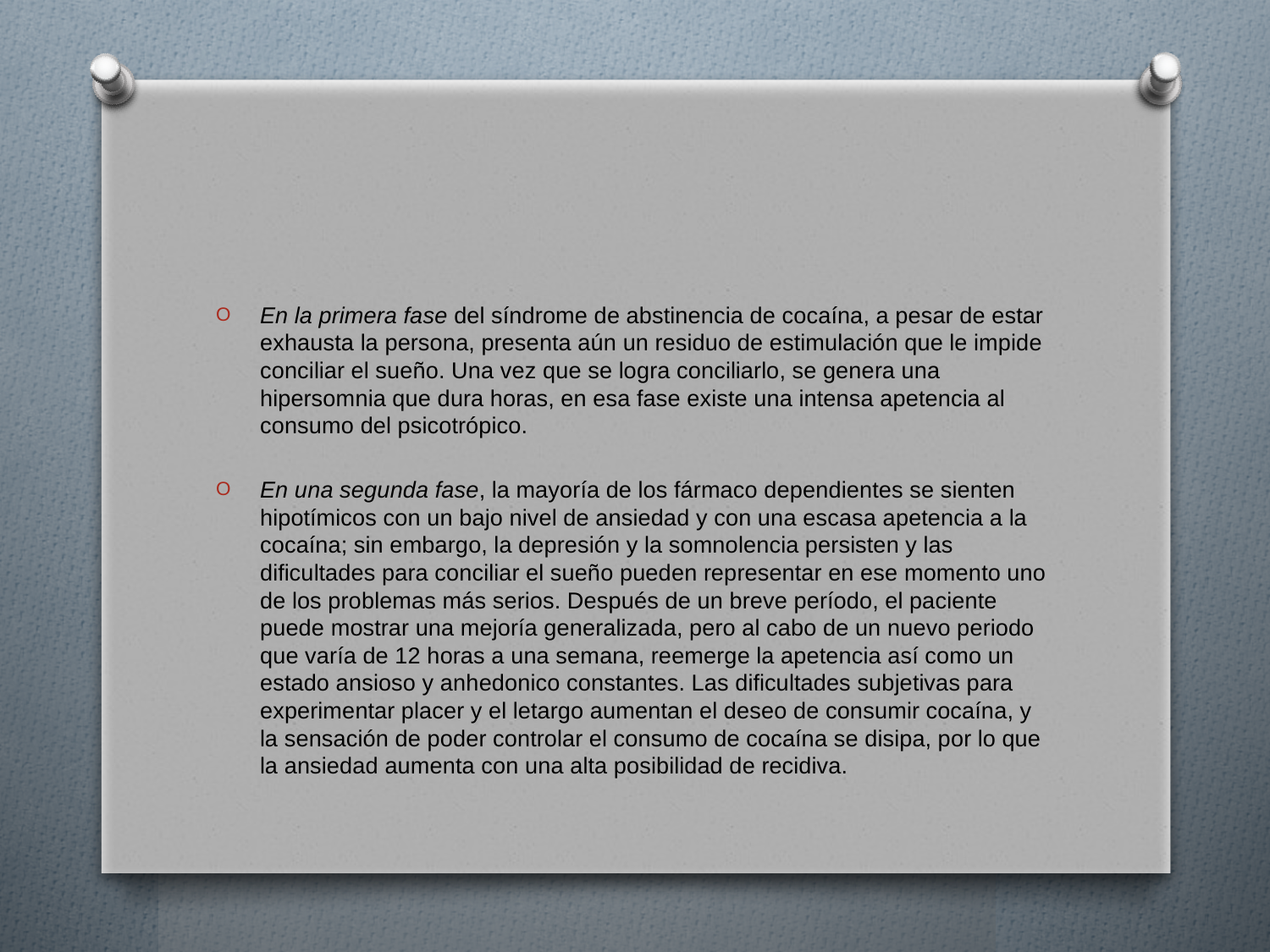

#
En la primera fase del síndrome de abstinencia de cocaína, a pesar de estar exhausta la persona, presenta aún un residuo de estimulación que le impide conciliar el sueño. Una vez que se logra conciliarlo, se genera una hipersomnia que dura horas, en esa fase existe una intensa apetencia al consumo del psicotrópico.

En una segunda fase, la mayoría de los fármaco dependientes se sienten hipotímicos con un bajo nivel de ansiedad y con una escasa apetencia a la cocaína; sin embargo, la depresión y la somnolencia persisten y las dificultades para conciliar el sueño pueden representar en ese momento uno de los problemas más serios. Después de un breve período, el paciente puede mostrar una mejoría generalizada, pero al cabo de un nuevo periodo que varía de 12 horas a una semana, reemerge la apetencia así como un estado ansioso y anhedonico constantes. Las dificultades subjetivas para experimentar placer y el letargo aumentan el deseo de consumir cocaína, y la sensación de poder controlar el consumo de cocaína se disipa, por lo que la ansiedad aumenta con una alta posibilidad de recidiva.